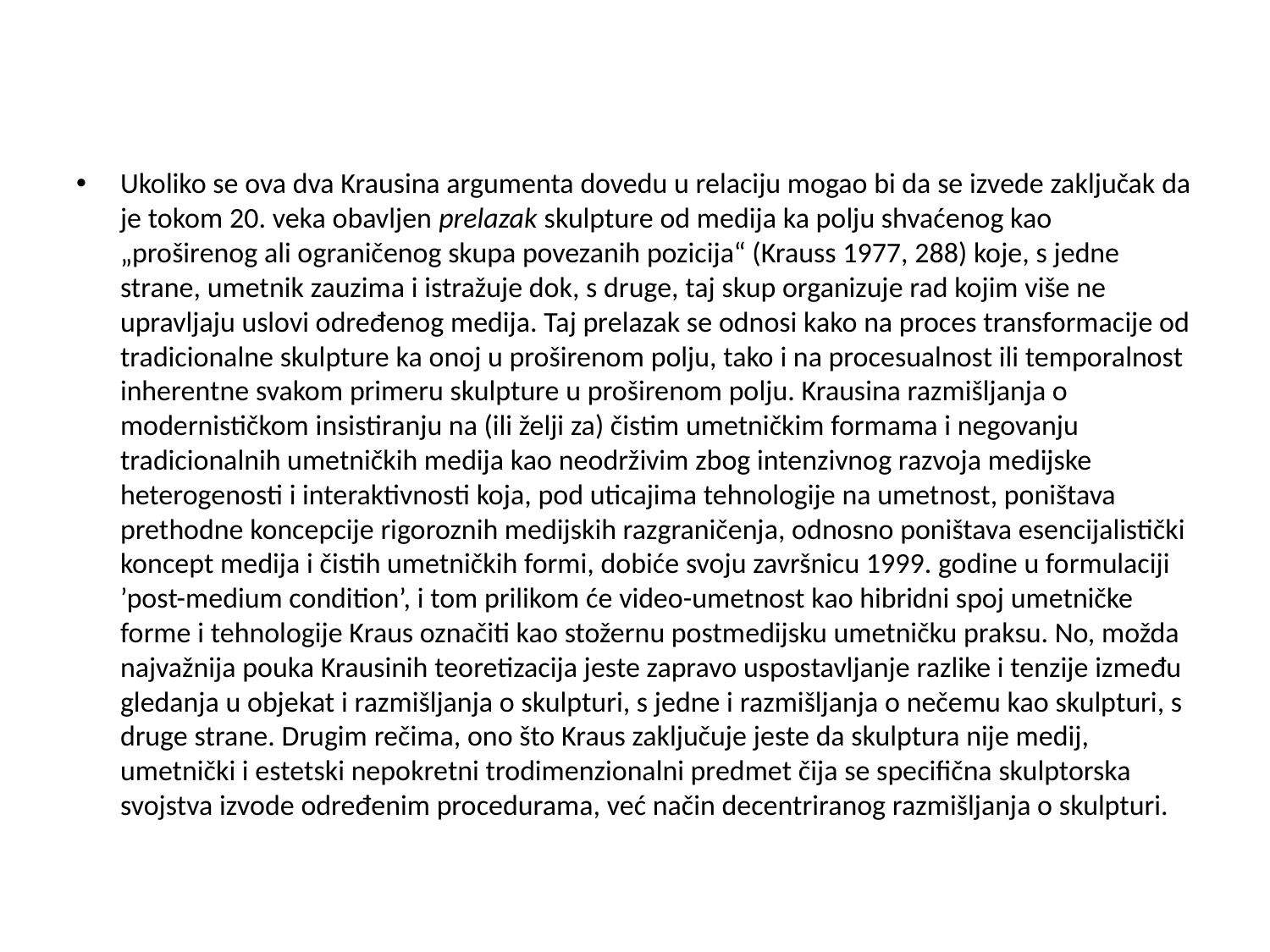

#
Ukoliko se ova dva Krausina argumenta dovedu u relaciju mogao bi da se izvede zaključak da je tokom 20. veka obavljen prelazak skulpture od medija ka polju shvaćenog kao „proširenog ali ograničenog skupa povezanih pozicija“ (Krauss 1977, 288) koje, s jedne strane, umetnik zauzima i istražuje dok, s druge, taj skup organizuje rad kojim više ne upravljaju uslovi određenog medija. Taj prelazak se odnosi kako na proces transformacije od tradicionalne skulpture ka onoj u proširenom polju, tako i na procesualnost ili temporalnost inherentne svakom primeru skulpture u proširenom polju. Krausina razmišljanja o modernističkom insistiranju na (ili želji za) čistim umetničkim formama i negovanju tradicionalnih umetničkih medija kao neodrživim zbog intenzivnog razvoja medijske heterogenosti i interaktivnosti koja, pod uticajima tehnologije na umetnost, poništava prethodne koncepcije rigoroznih medijskih razgraničenja, odnosno poništava esencijalistički koncept medija i čistih umetničkih formi, dobiće svoju završnicu 1999. godine u formulaciji ’post-medium condition’, i tom prilikom će video-umetnost kao hibridni spoj umetničke forme i tehnologije Kraus označiti kao stožernu postmedijsku umetničku praksu. No, možda najvažnija pouka Krausinih teoretizacija jeste zapravo uspostavljanje razlike i tenzije između gledanja u objekat i razmišljanja o skulpturi, s jedne i razmišljanja o nečemu kao skulpturi, s druge strane. Drugim rečima, ono što Kraus zaključuje jeste da skulptura nije medij, umetnički i estetski nepokretni trodimenzionalni predmet čija se specifična skulptorska svojstva izvode određenim procedurama, već način decentriranog razmišljanja o skulpturi.